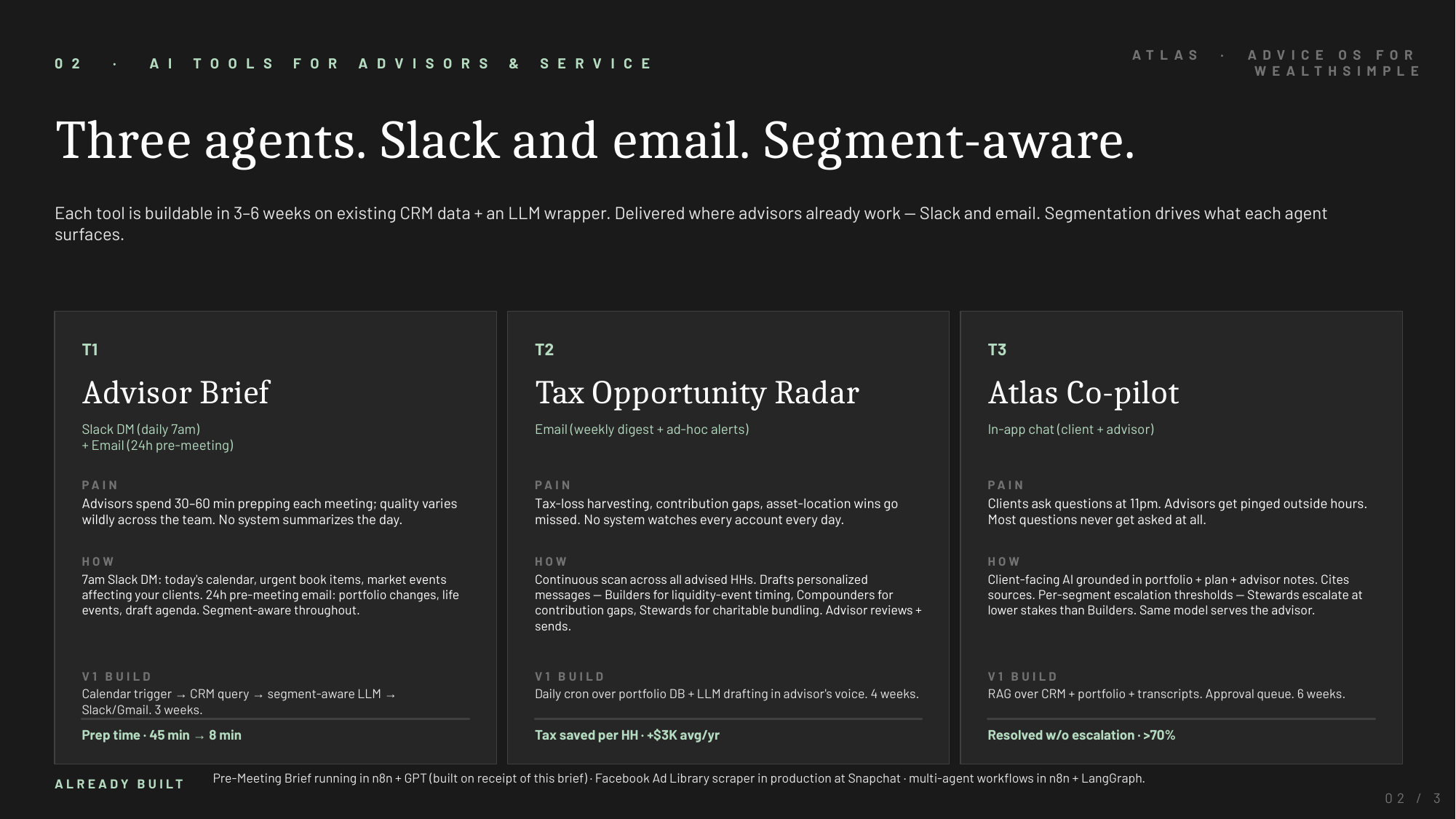

02  ·  AI TOOLS FOR ADVISORS & SERVICE
ATLAS  ·  ADVICE OS FOR WEALTHSIMPLE
Three agents. Slack and email. Segment-aware.
Each tool is buildable in 3–6 weeks on existing CRM data + an LLM wrapper. Delivered where advisors already work — Slack and email. Segmentation drives what each agent surfaces.

T1
T2
T3
Advisor Brief
Tax Opportunity Radar
Atlas Co-pilot
Slack DM (daily 7am)
+ Email (24h pre-meeting)
Email (weekly digest + ad-hoc alerts)
In-app chat (client + advisor)
PAIN
PAIN
PAIN
Advisors spend 30–60 min prepping each meeting; quality varies wildly across the team. No system summarizes the day.
Tax-loss harvesting, contribution gaps, asset-location wins go missed. No system watches every account every day.
Clients ask questions at 11pm. Advisors get pinged outside hours. Most questions never get asked at all.
HOW
HOW
HOW
7am Slack DM: today's calendar, urgent book items, market events affecting your clients. 24h pre-meeting email: portfolio changes, life events, draft agenda. Segment-aware throughout.
Continuous scan across all advised HHs. Drafts personalized messages — Builders for liquidity-event timing, Compounders for contribution gaps, Stewards for charitable bundling. Advisor reviews + sends.
Client-facing AI grounded in portfolio + plan + advisor notes. Cites sources. Per-segment escalation thresholds — Stewards escalate at lower stakes than Builders. Same model serves the advisor.
V1 BUILD
V1 BUILD
V1 BUILD
Calendar trigger → CRM query → segment-aware LLM → Slack/Gmail. 3 weeks.
Daily cron over portfolio DB + LLM drafting in advisor's voice. 4 weeks.
RAG over CRM + portfolio + transcripts. Approval queue. 6 weeks.

Prep time · 45 min → 8 min
Tax saved per HH · +$3K avg/yr
Resolved w/o escalation · >70%
ALREADY BUILT
Pre-Meeting Brief running in n8n + GPT (built on receipt of this brief) · Facebook Ad Library scraper in production at Snapchat · multi-agent workflows in n8n + LangGraph.
02 / 3